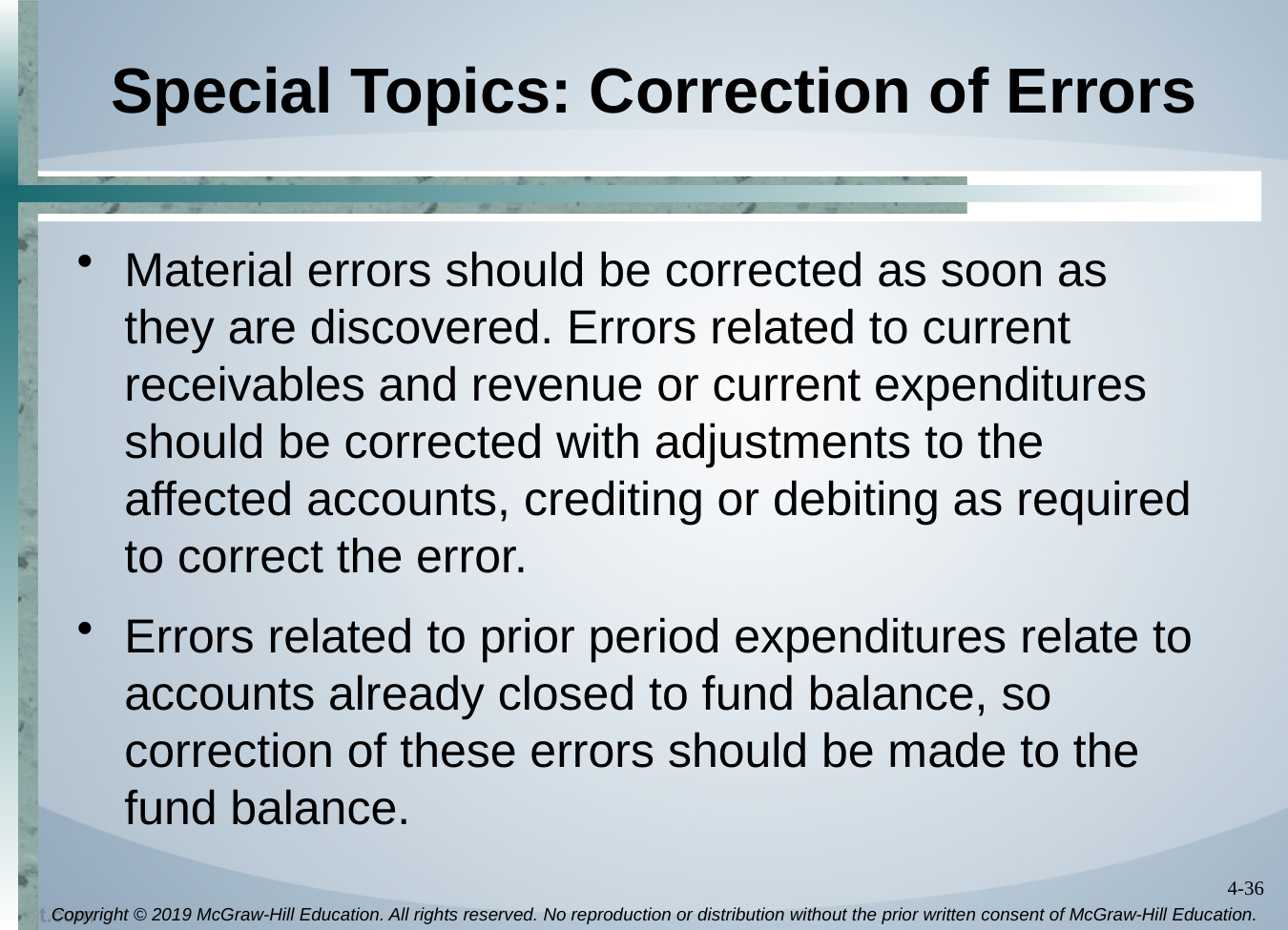

# Special Topics: Correction of Errors
Material errors should be corrected as soon as they are discovered. Errors related to current receivables and revenue or current expenditures should be corrected with adjustments to the affected accounts, crediting or debiting as required to correct the error.
Errors related to prior period expenditures relate to accounts already closed to fund balance, so correction of these errors should be made to the fund balance.